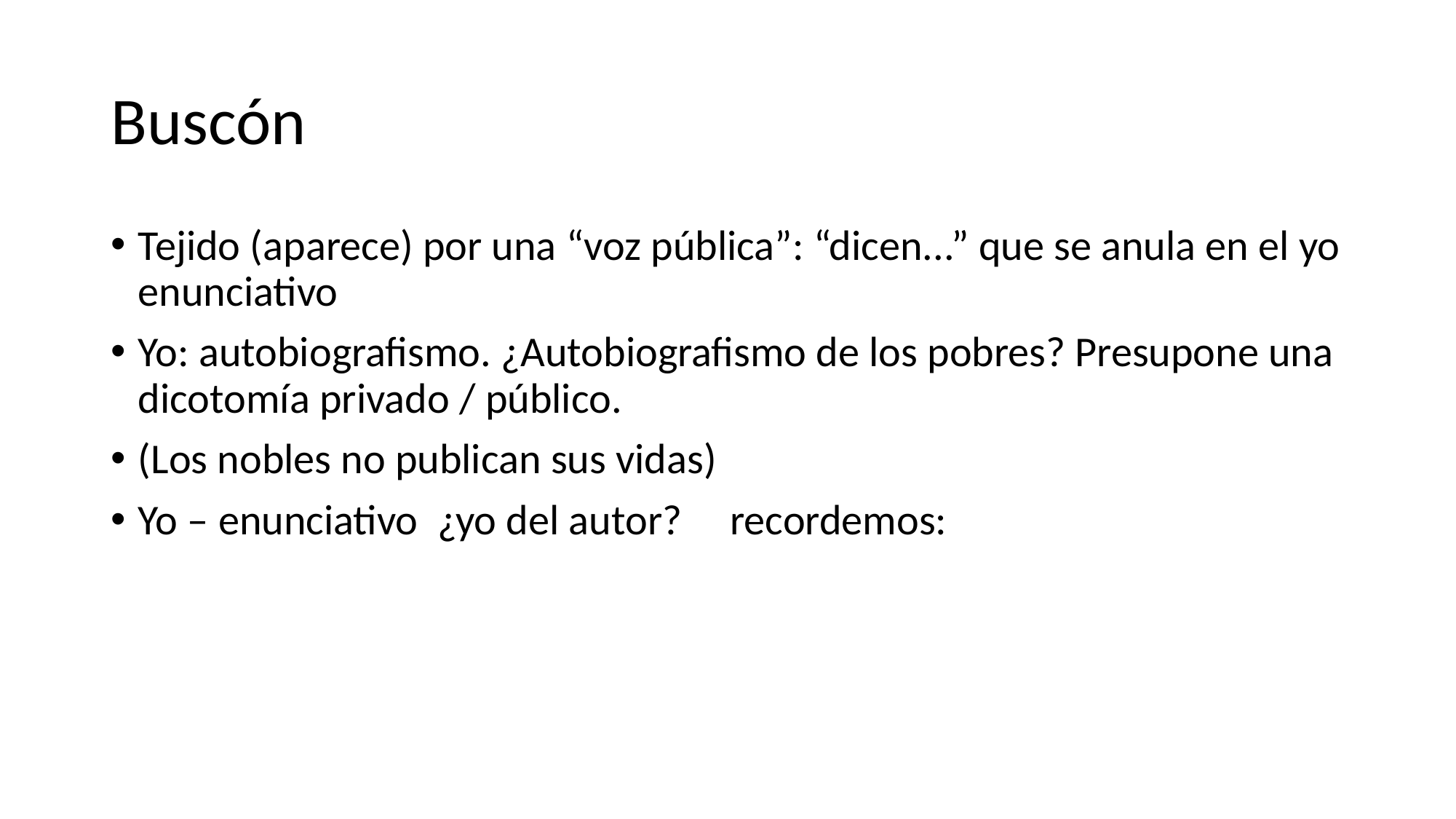

# Buscón
Tejido (aparece) por una “voz pública”: “dicen...” que se anula en el yo enunciativo
Yo: autobiografismo. ¿Autobiografismo de los pobres? Presupone una dicotomía privado / público.
(Los nobles no publican sus vidas)
Yo – enunciativo  ¿yo del autor?     recordemos: